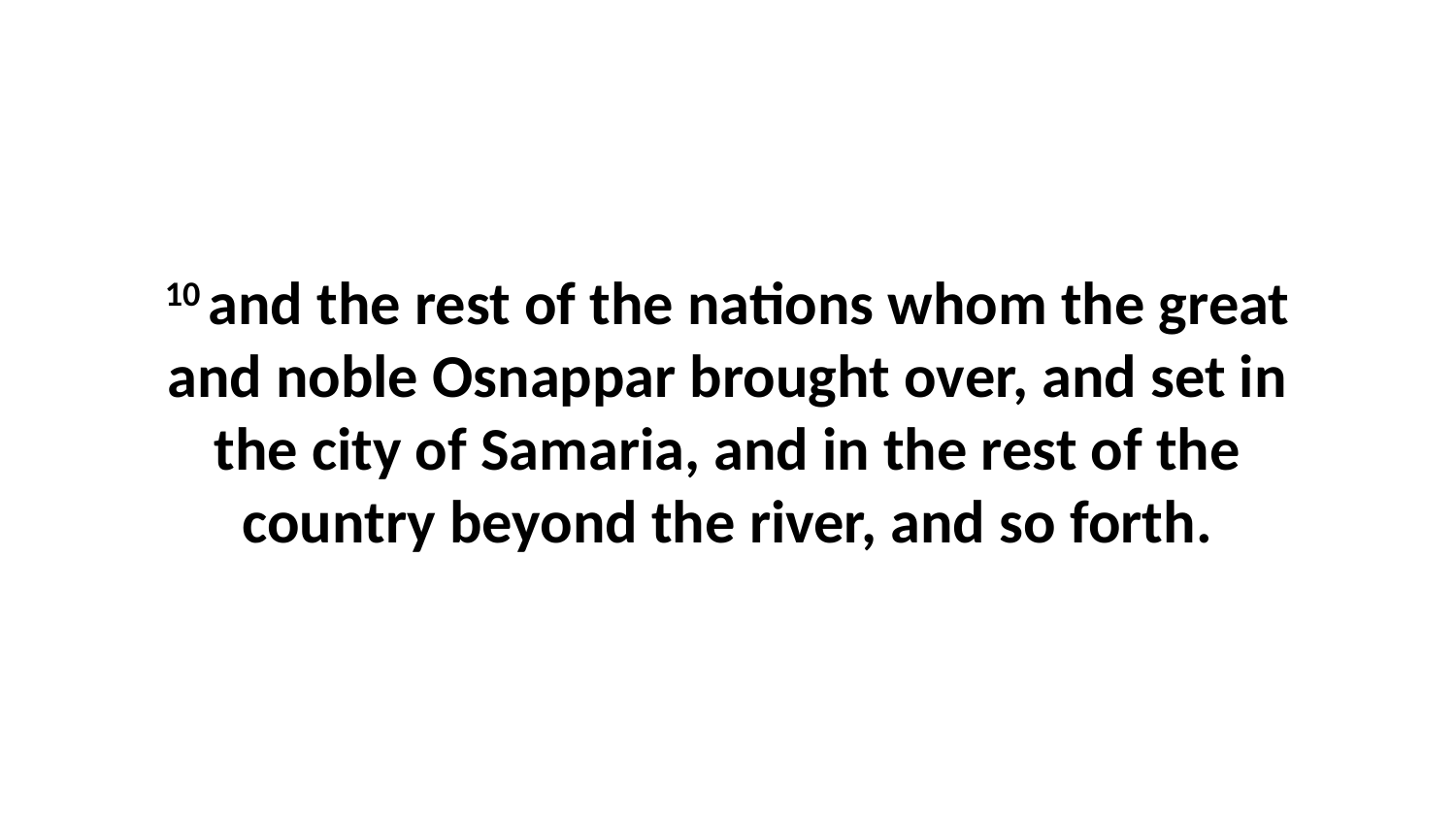

10 and the rest of the nations whom the great and noble Osnappar brought over, and set in the city of Samaria, and in the rest of the country beyond the river, and so forth.